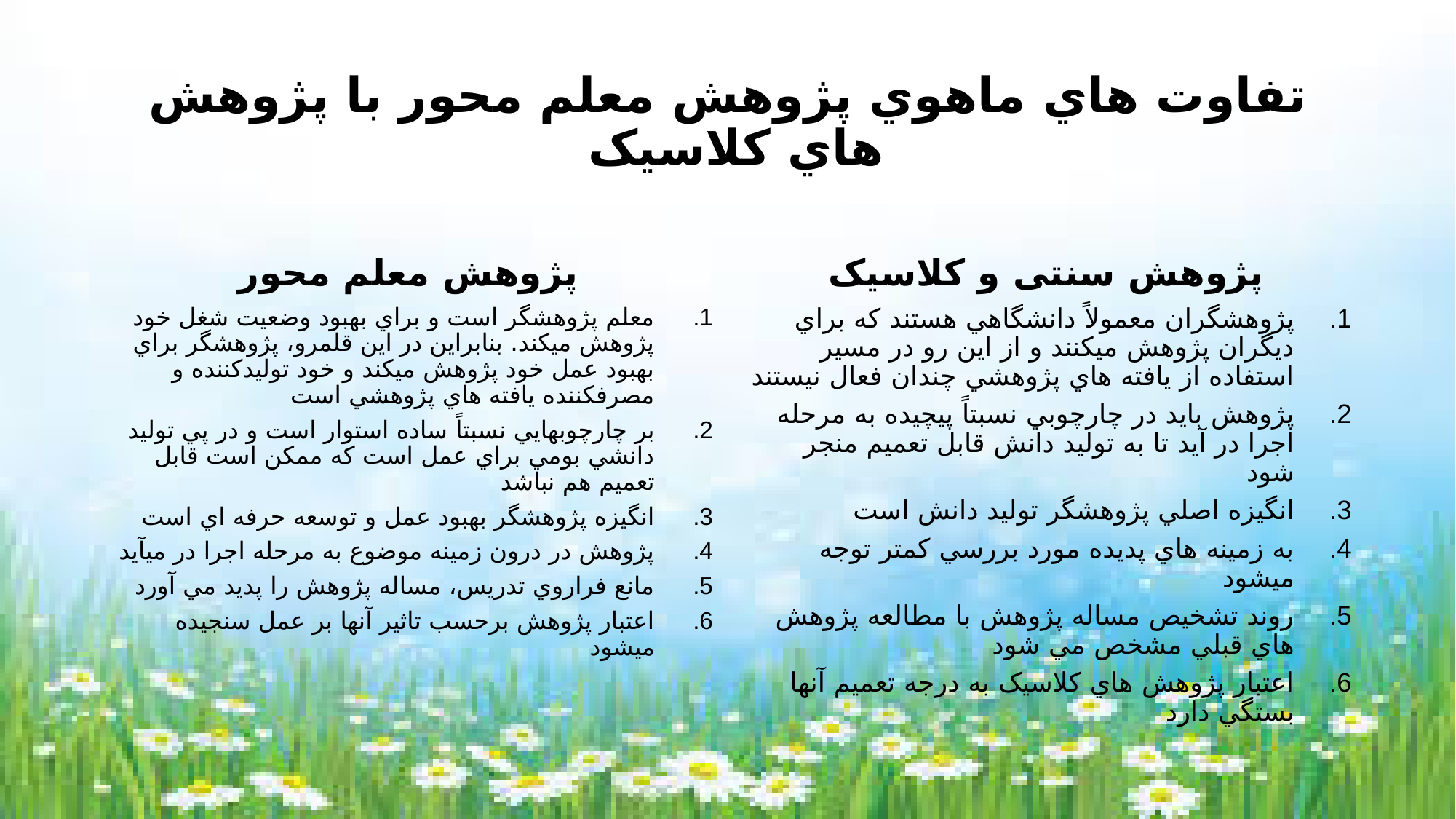

# تفاوت هاي ماهوي پژوهش معلم محور با پژوهش هاي کلاسيک
پژوهش معلم محور
پژوهش سنتی و کلاسیک
معلم پژوهشگر است و براي بهبود وضعيت شغل خود پژوهش ميکند. بنابراين در اين قلمرو، پژوهشگر براي بهبود عمل خود پژوهش ميکند و خود توليدکننده و مصرفکننده يافته هاي پژوهشي است
بر چارچوبهايي نسبتاً ساده استوار است و در پي توليد دانشي بومي براي عمل است که ممکن است قابل تعميم هم نباشد
انگيزه پژوهشگر بهبود عمل و توسعه حرفه اي است
پژوهش در درون زمينه موضوع به مرحله اجرا در ميآيد
مانع فراروي تدريس، مساله پژوهش را پديد مي آورد
اعتبار پژوهش برحسب تاثير آنها بر عمل سنجيده ميشود

پژوهشگران معمولاً دانشگاهي هستند که براي ديگران پژوهش ميکنند و از اين رو در مسير استفاده از يافته هاي پژوهشي چندان فعال نيستند
پژوهش بايد در چارچوبي نسبتاً پيچيده به مرحله اجرا در آيد تا به توليد دانش قابل تعميم منجر شود
انگيزه اصلي پژوهشگر توليد دانش است
به زمينه هاي پديده مورد بررسي کمتر توجه ميشود
روند تشخيص مساله پژوهش با مطالعه پژوهش هاي قبلي مشخص مي شود
اعتبار پژوهش هاي کلاسيک به درجه تعميم آنها بستگي دارد